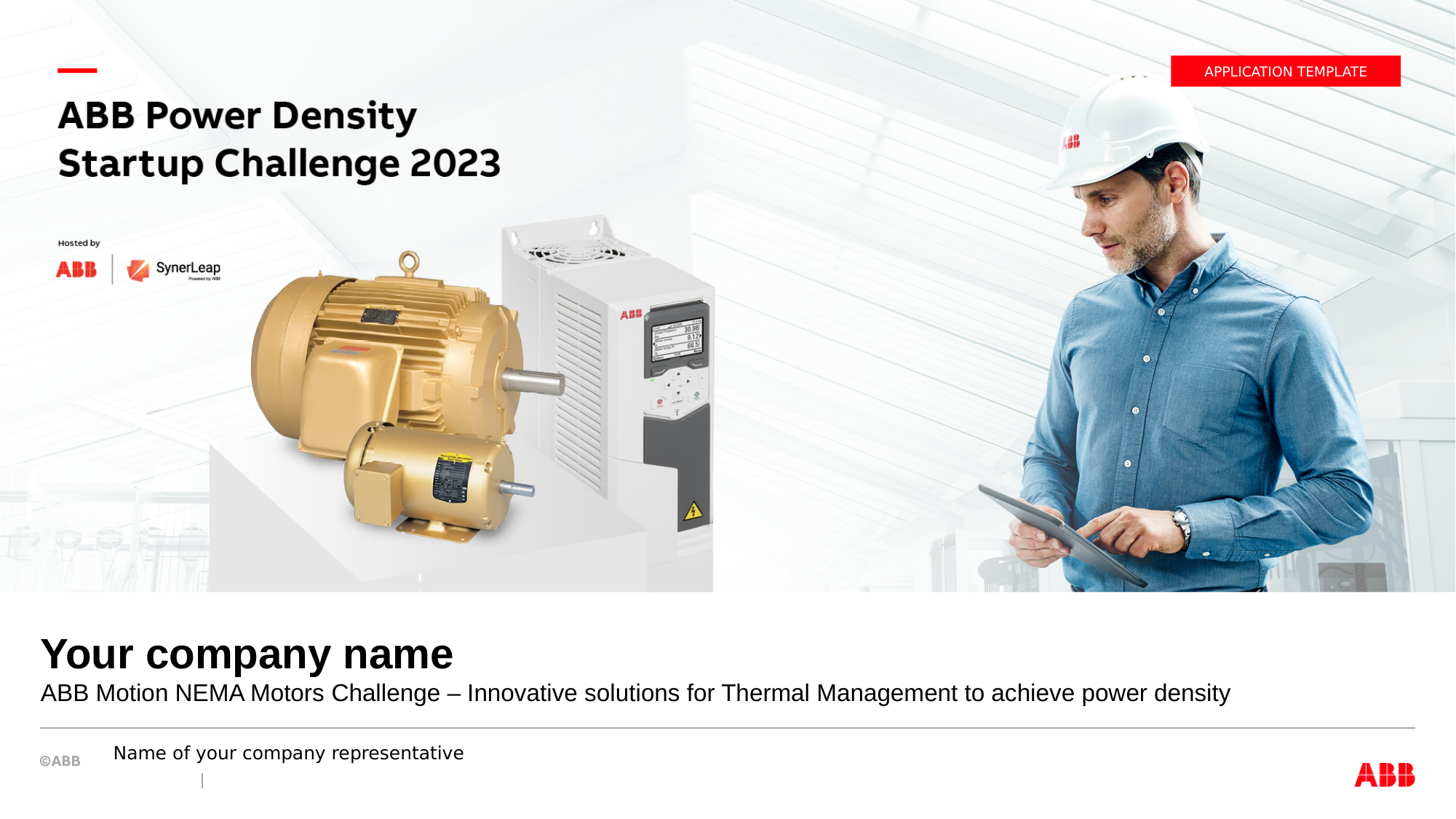

APPLICATION TEMPLATE
# Your company name ABB Motion NEMA Motors Challenge – Innovative solutions for Thermal Management to achieve power density
Name of your company representative